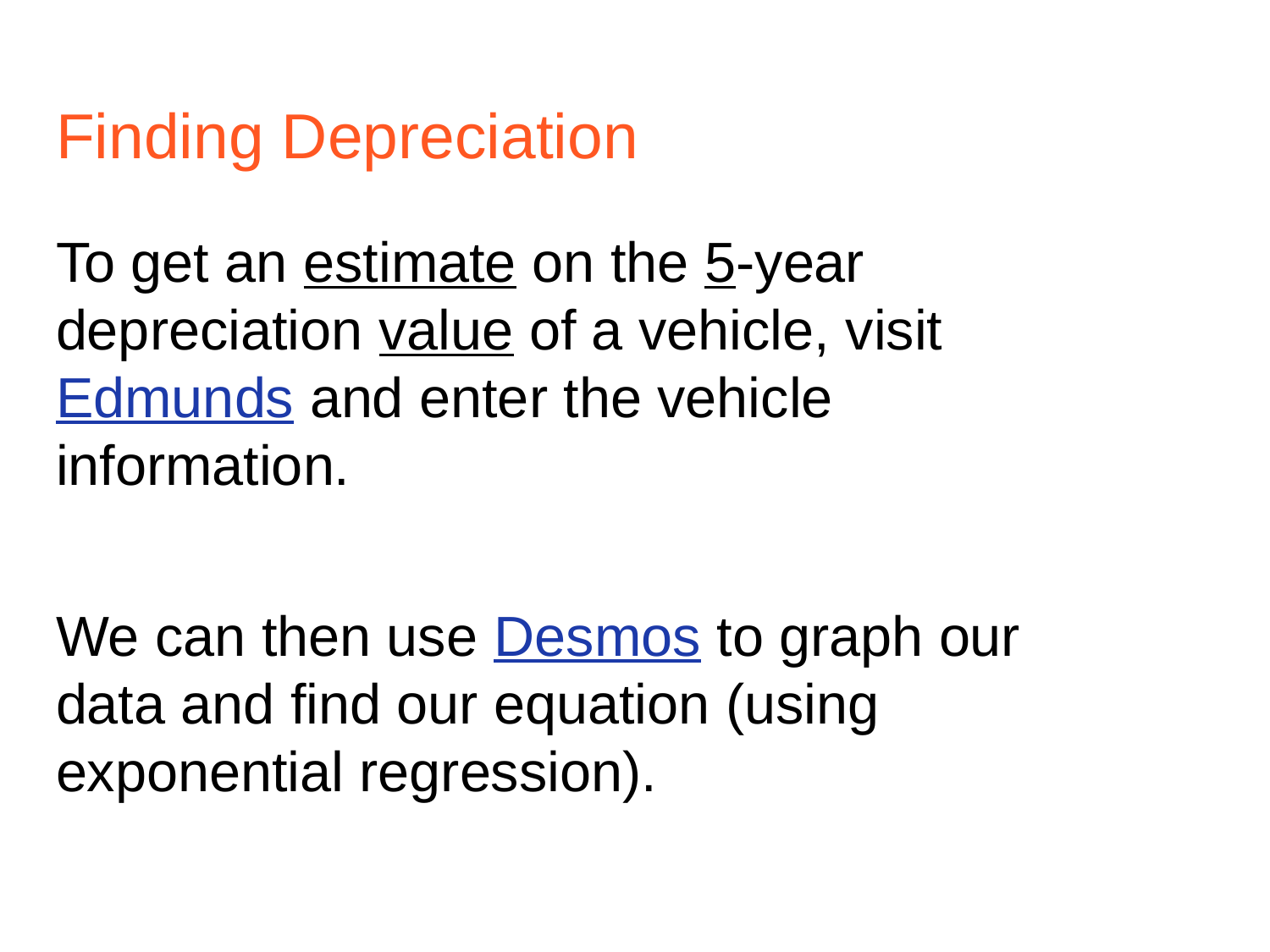

# Finding Depreciation
To get an estimate on the 5-year depreciation value of a vehicle, visit Edmunds and enter the vehicle information.

We can then use Desmos to graph our data and find our equation (using exponential regression).